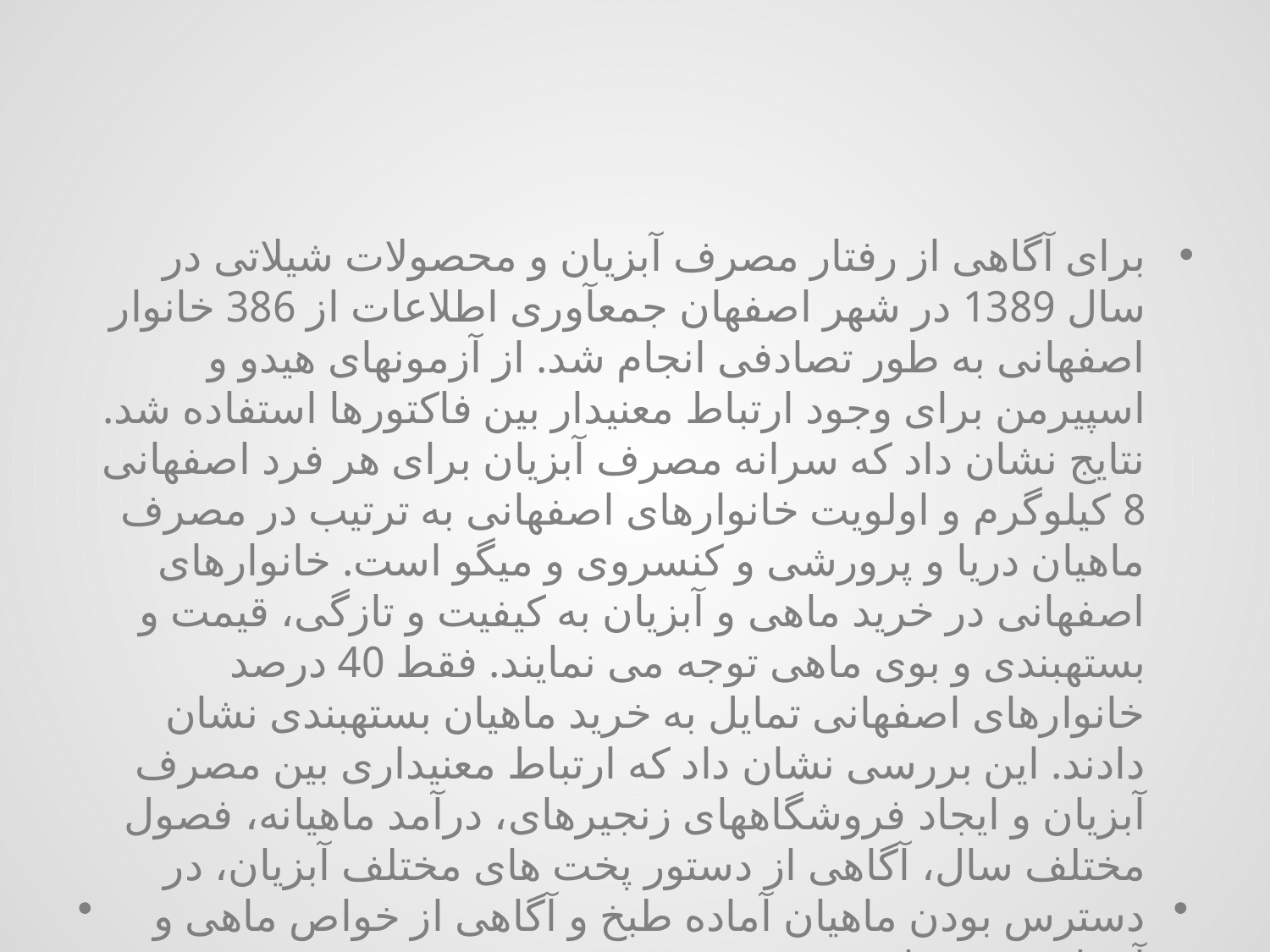

#
برای آگاهی از رفتار مصرف آبزیان و محصولات شیلاتی در سال 1389 در شهر اصفهان جمع‎آوری اطلاعات از 386 خانوار اصفهانی به طور تصادفی انجام شد. از آزمون‎های هیدو و اسپیرمن برای وجود ارتباط معنی‎دار بین فاکتورها استفاده شد. نتایج نشان داد که سرانه مصرف آبزیان برای هر فرد اصفهانی 8 کیلوگرم و اولویت خانوارهای اصفهانی به ترتیب در مصرف ماهیان دریا و پرورشی و کنسروی و میگو است. خانوارهای اصفهانی در خرید ماهی و آبزیان به کیفیت و تازگی، قیمت و بسته‎بندی و بوی ماهی توجه می نمایند. فقط 40 درصد خانوارهای اصفهانی تمایل به خرید ماهیان بسته‎بندی نشان دادند. این بررسی نشان داد که ارتباط معنی‎داری بین مصرف آبزیان و ایجاد فروشگاه‏های زنجیره‎ای، درآمد ماهیانه، فصول مختلف سال، آگاهی از دستور پخت های مختلف آبزیان، در دسترس بودن ماهیان آماده طبخ و آگاهی از خواص ماهی و آبزیان وجود داشت.